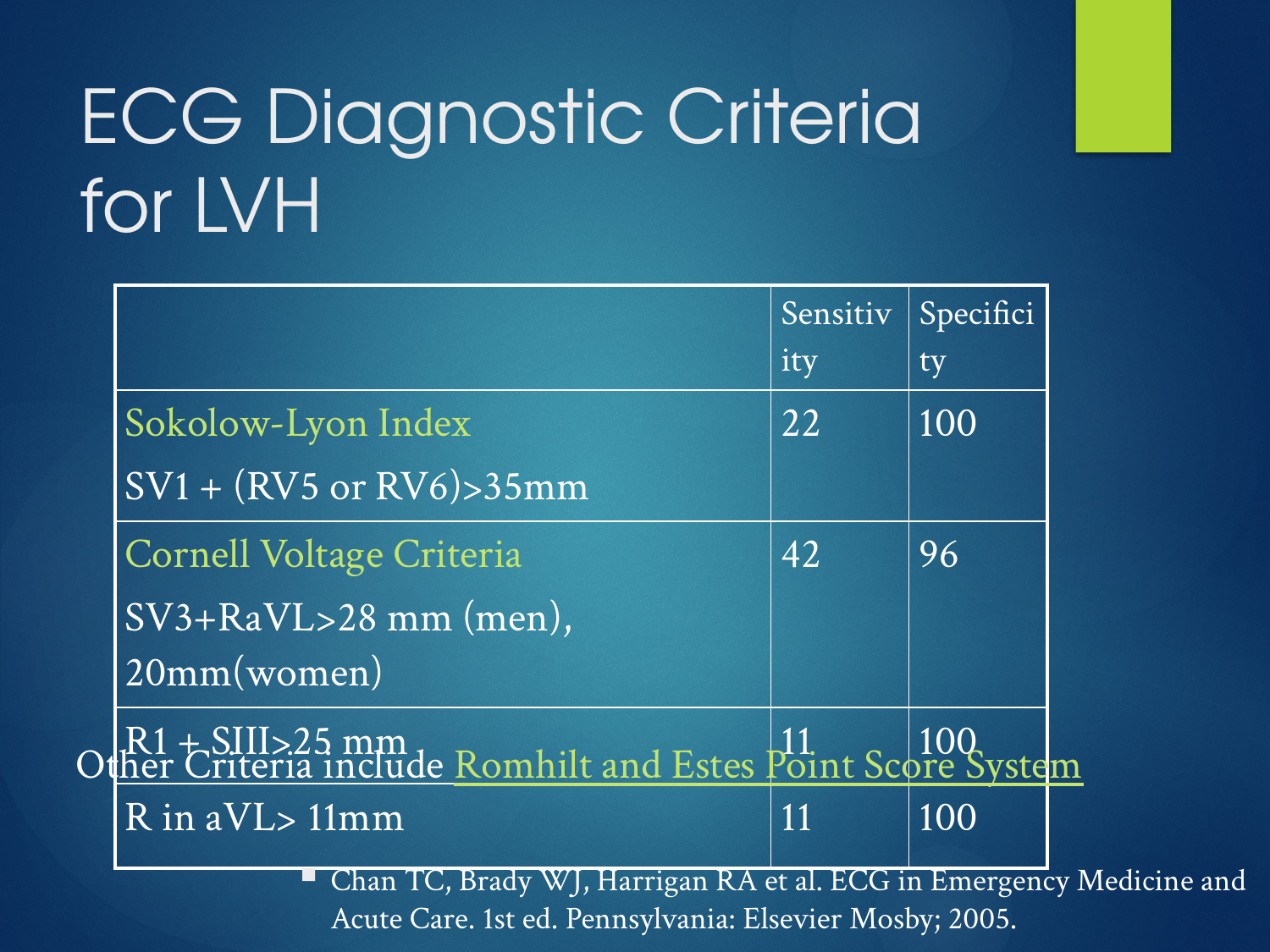

# ECG Diagnostic Criteria for LVH
|  | Sensitivity | Specificity |
| --- | --- | --- |
| Sokolow-Lyon Index SV1 + (RV5 or RV6)>35mm | 22 | 100 |
| Cornell Voltage Criteria SV3+RaVL>28 mm (men), 20mm(women) | 42 | 96 |
| R1 + SIII>25 mm | 11 | 100 |
| R in aVL> 11mm | 11 | 100 |
Other Criteria include Romhilt and Estes Point Score System
Chan TC, Brady WJ, Harrigan RA et al. ECG in Emergency Medicine and Acute Care. 1st ed. Pennsylvania: Elsevier Mosby; 2005.